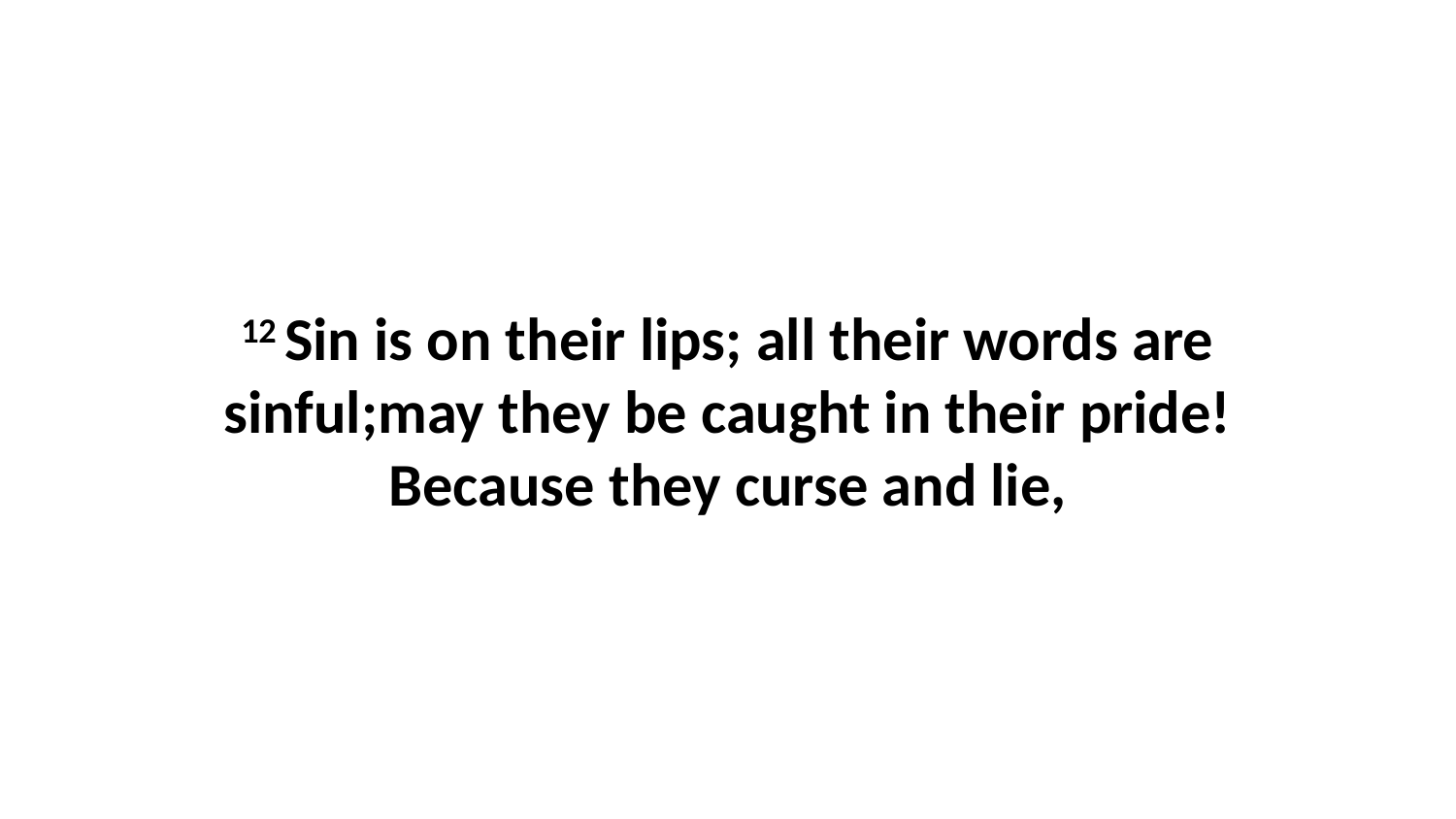

12 Sin is on their lips; all their words are sinful;may they be caught in their pride!Because they curse and lie,